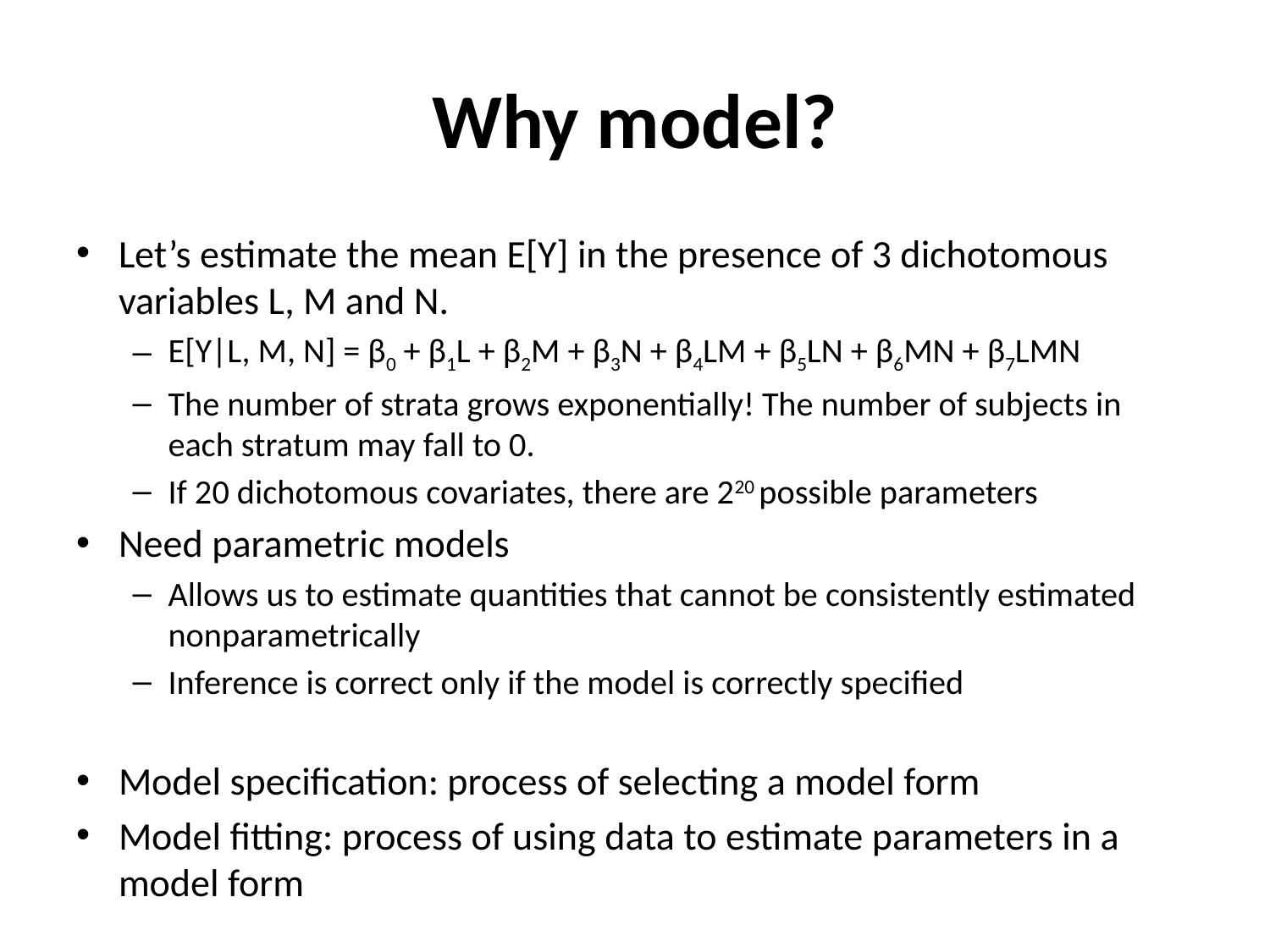

# Why model?
Let’s estimate the mean E[Y] in the presence of 3 dichotomous variables L, M and N.
E[Y|L, M, N] = β0 + β1L + β2M + β3N + β4LM + β5LN + β6MN + β7LMN
The number of strata grows exponentially! The number of subjects in each stratum may fall to 0.
If 20 dichotomous covariates, there are 220 possible parameters
Need parametric models
Allows us to estimate quantities that cannot be consistently estimated nonparametrically
Inference is correct only if the model is correctly specified

Model specification: process of selecting a model form
Model fitting: process of using data to estimate parameters in a model form